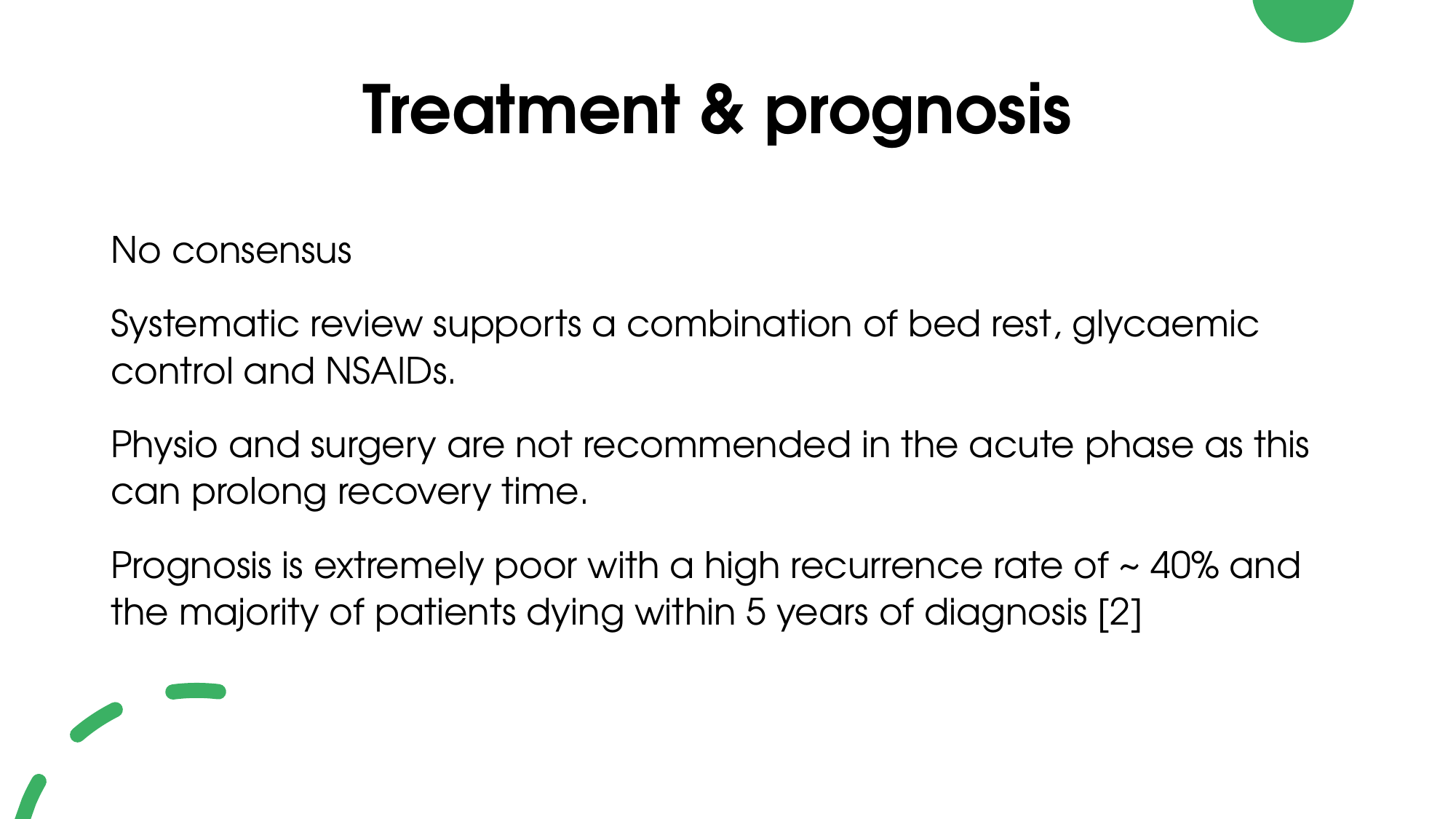

# Treatment & prognosis
No consensus
Systematic review supports a combination of bed rest, glycaemic control and NSAIDs.
Physio and surgery are not recommended in the acute phase as this can prolong recovery time.
Prognosis is extremely poor with a high recurrence rate of ~ 40% and the majority of patients dying within 5 years of diagnosis [2]